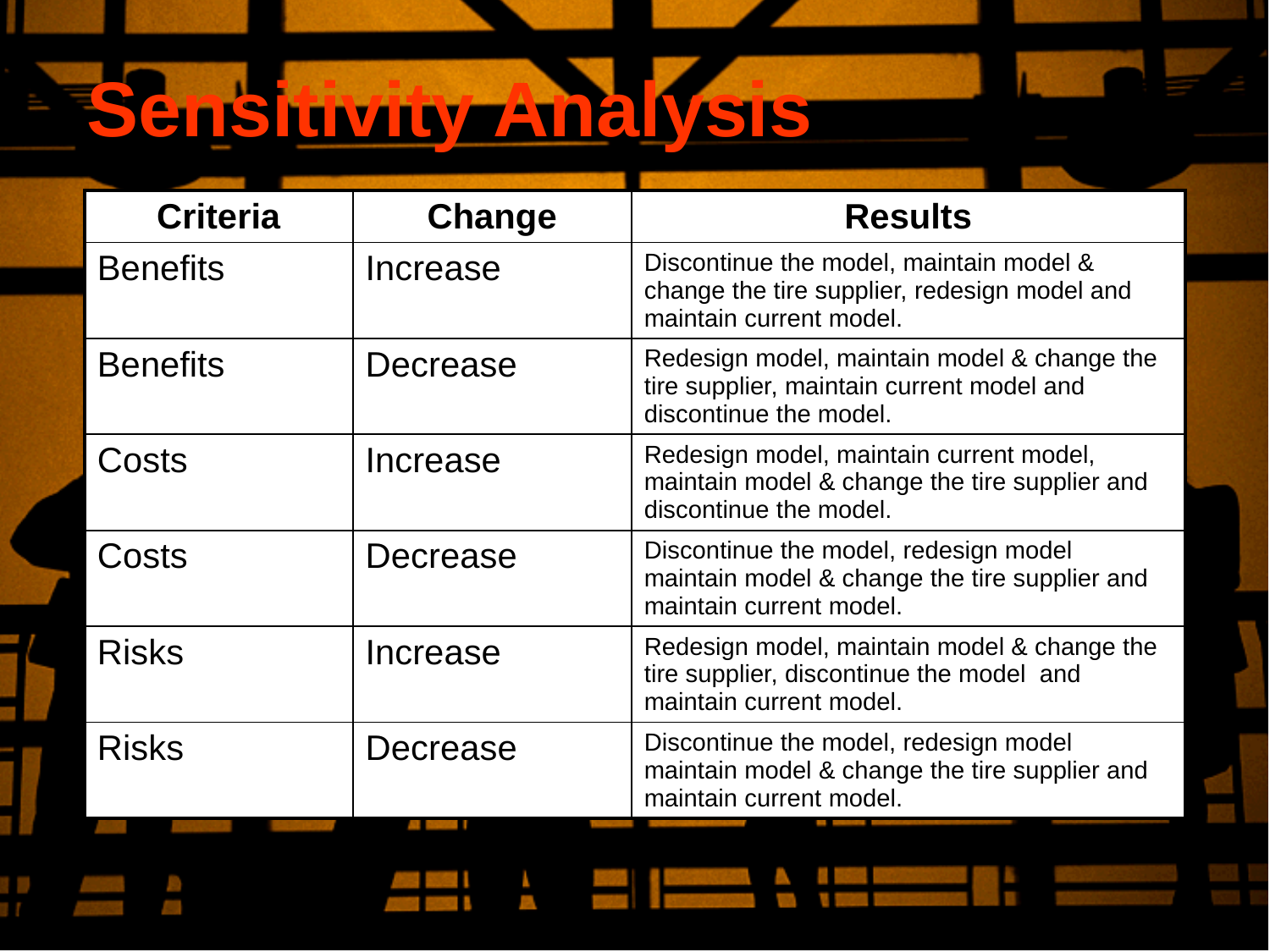

# Sensitivity Analysis
| Criteria | Change | Results |
| --- | --- | --- |
| Benefits | Increase | Discontinue the model, maintain model & change the tire supplier, redesign model and maintain current model. |
| Benefits | Decrease | Redesign model, maintain model & change the tire supplier, maintain current model and discontinue the model. |
| Costs | Increase | Redesign model, maintain current model, maintain model & change the tire supplier and discontinue the model. |
| Costs | Decrease | Discontinue the model, redesign model maintain model & change the tire supplier and maintain current model. |
| Risks | Increase | Redesign model, maintain model & change the tire supplier, discontinue the model and maintain current model. |
| Risks | Decrease | Discontinue the model, redesign model maintain model & change the tire supplier and maintain current model. |